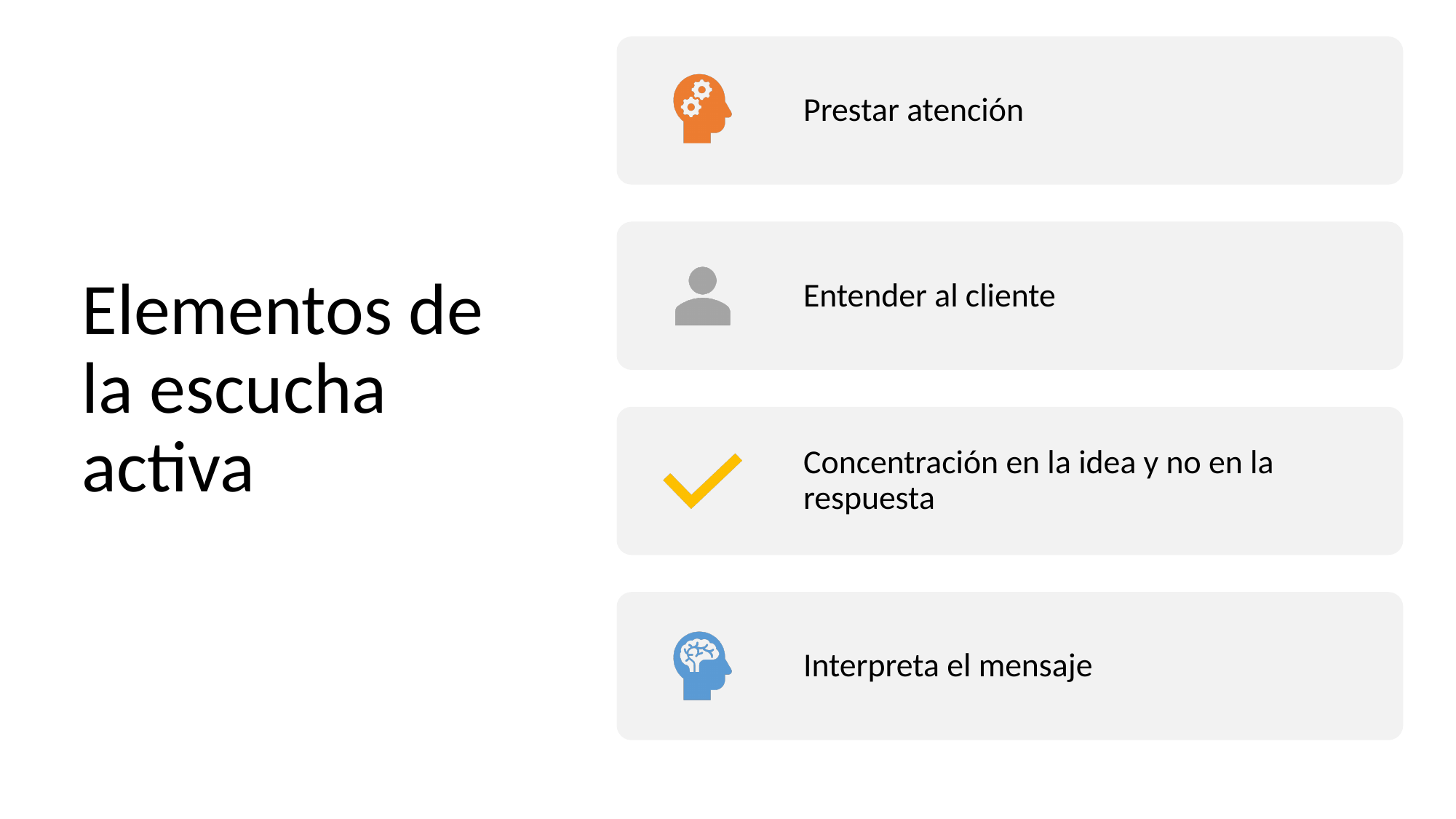

Prestar atención
Entender al cliente
Concentración en la idea y no en la respuesta
Interpreta el mensaje
# Elementos de la escucha activa